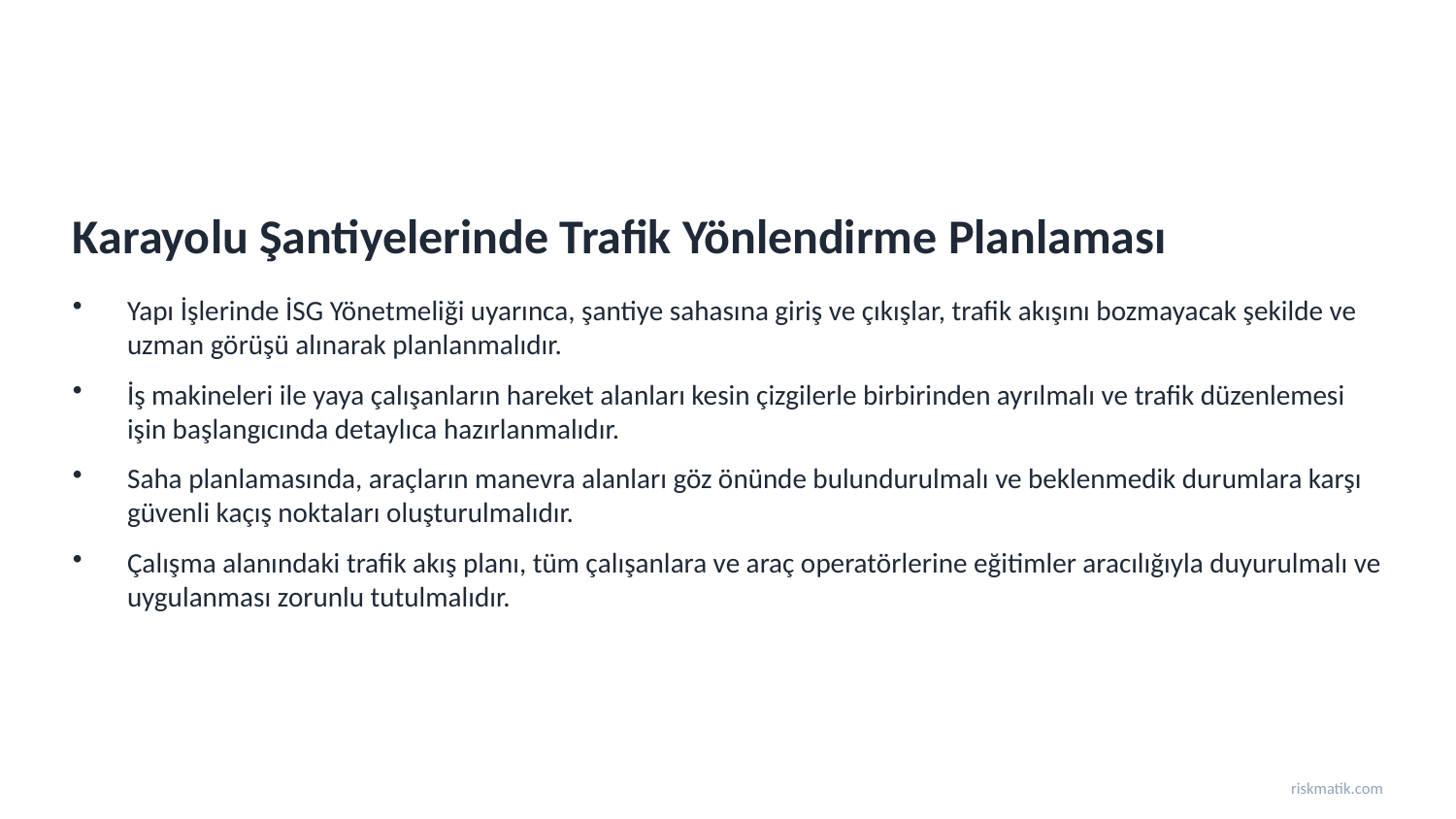

Karayolu Şantiyelerinde Trafik Yönlendirme Planlaması
Yapı İşlerinde İSG Yönetmeliği uyarınca, şantiye sahasına giriş ve çıkışlar, trafik akışını bozmayacak şekilde ve uzman görüşü alınarak planlanmalıdır.
İş makineleri ile yaya çalışanların hareket alanları kesin çizgilerle birbirinden ayrılmalı ve trafik düzenlemesi işin başlangıcında detaylıca hazırlanmalıdır.
Saha planlamasında, araçların manevra alanları göz önünde bulundurulmalı ve beklenmedik durumlara karşı güvenli kaçış noktaları oluşturulmalıdır.
Çalışma alanındaki trafik akış planı, tüm çalışanlara ve araç operatörlerine eğitimler aracılığıyla duyurulmalı ve uygulanması zorunlu tutulmalıdır.
riskmatik.com